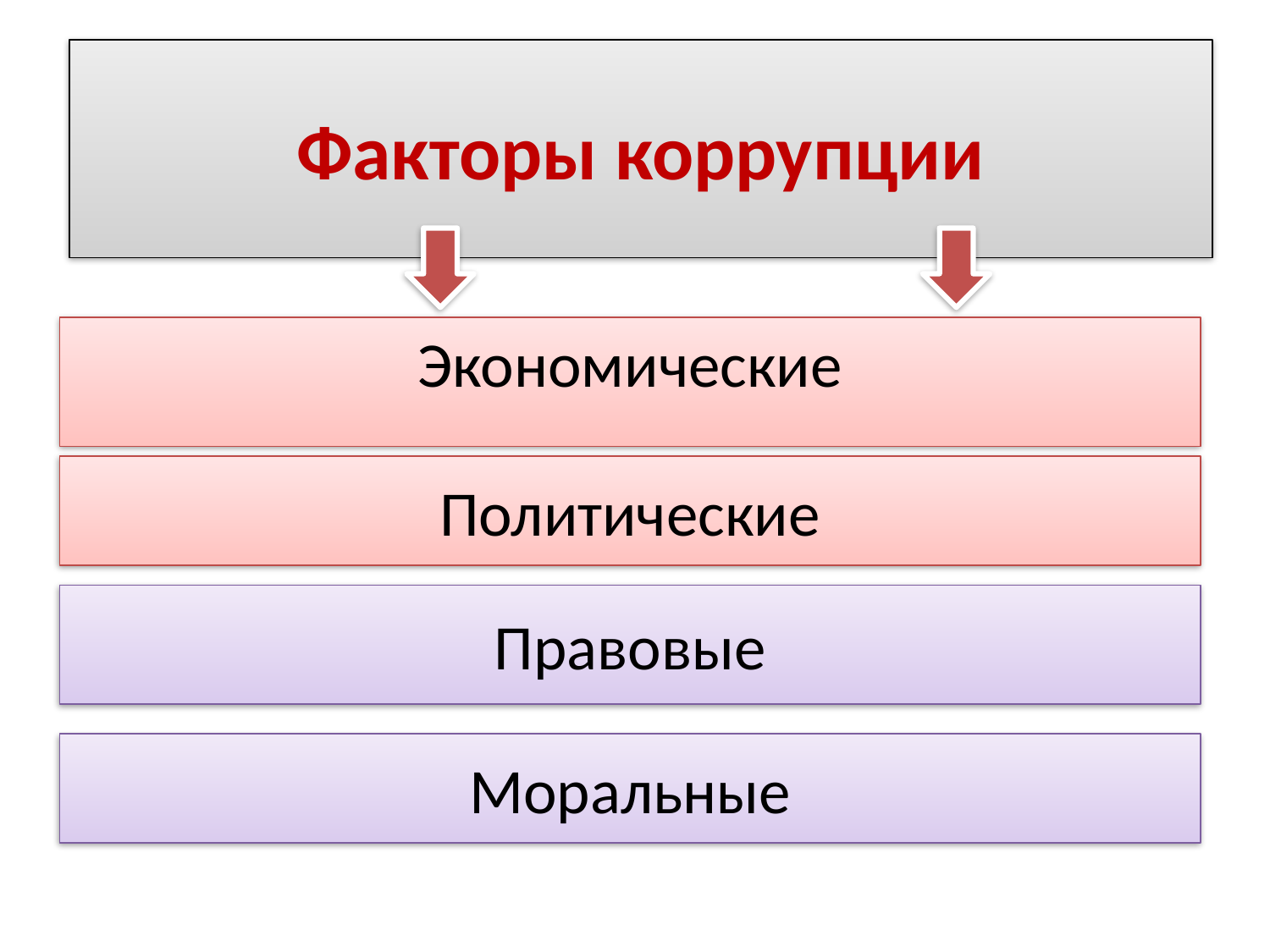

# Факторы коррупции

Экономические
Политические
Правовые
Моральные